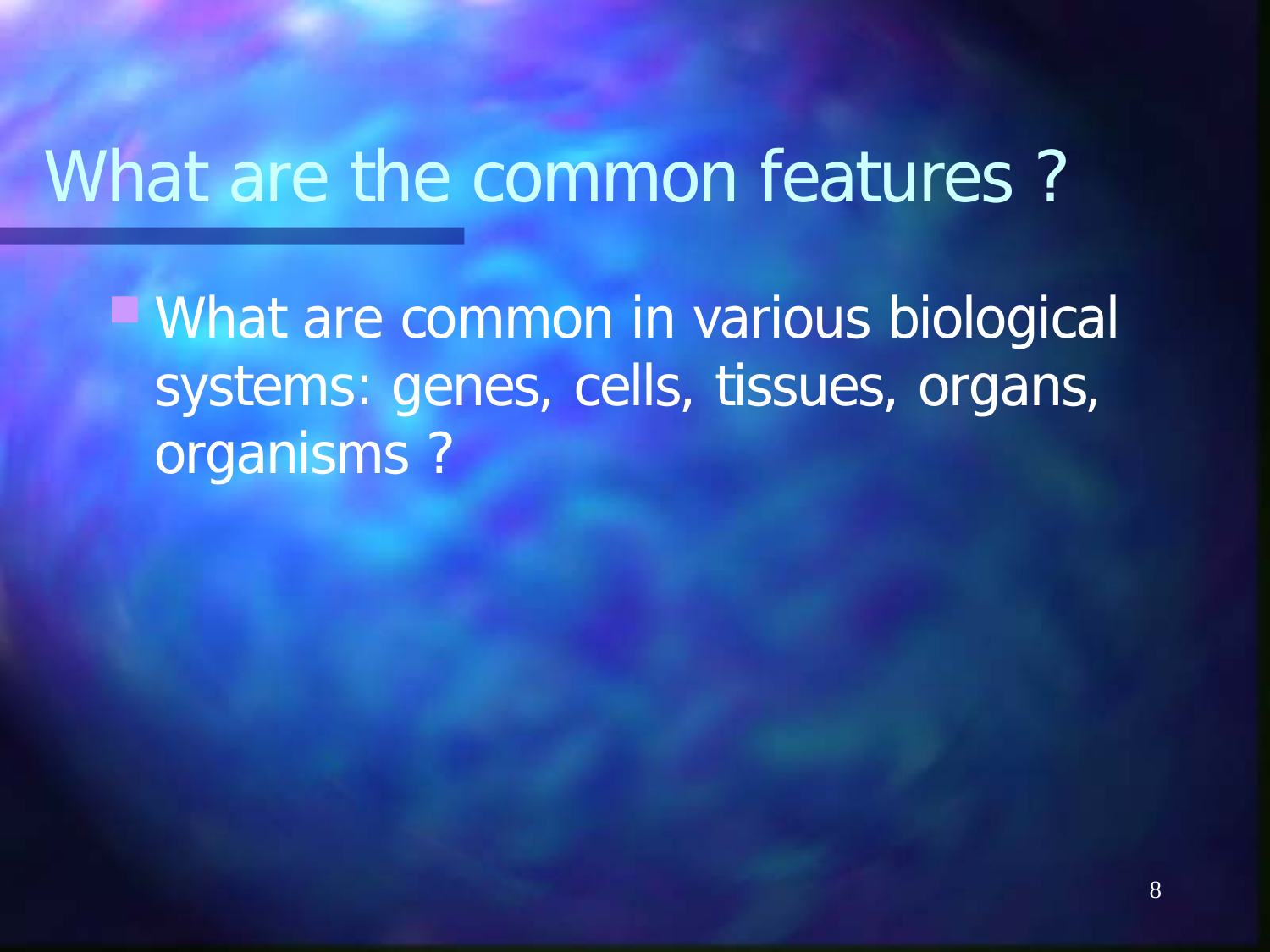

# What are the common features ?
What are common in various biological systems: genes, cells, tissues, organs, organisms ?
8